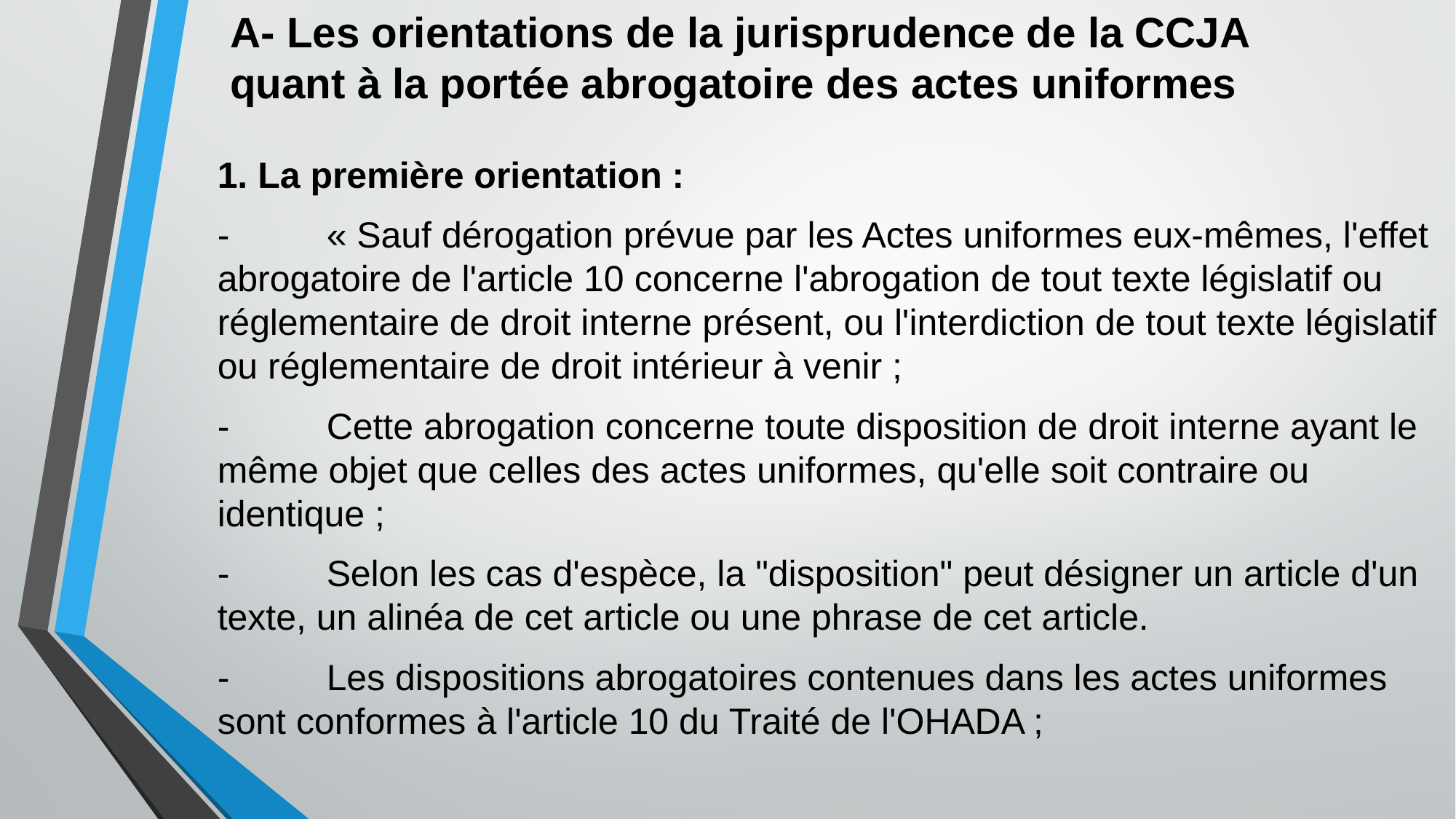

A- Les orientations de la jurisprudence de la CCJA quant à la portée abrogatoire des actes uniformes
1. La première orientation :
-	« Sauf dérogation prévue par les Actes uniformes eux-mêmes, l'effet abrogatoire de l'article 10 concerne l'abrogation de tout texte législatif ou réglementaire de droit interne présent, ou l'interdiction de tout texte législatif ou réglementaire de droit intérieur à venir ;
-	Cette abrogation concerne toute disposition de droit interne ayant le même objet que celles des actes uniformes, qu'elle soit contraire ou identique ;
-	Selon les cas d'espèce, la "disposition" peut désigner un article d'un texte, un alinéa de cet article ou une phrase de cet article.
-	Les dispositions abrogatoires contenues dans les actes uniformes sont conformes à l'article 10 du Traité de l'OHADA ;